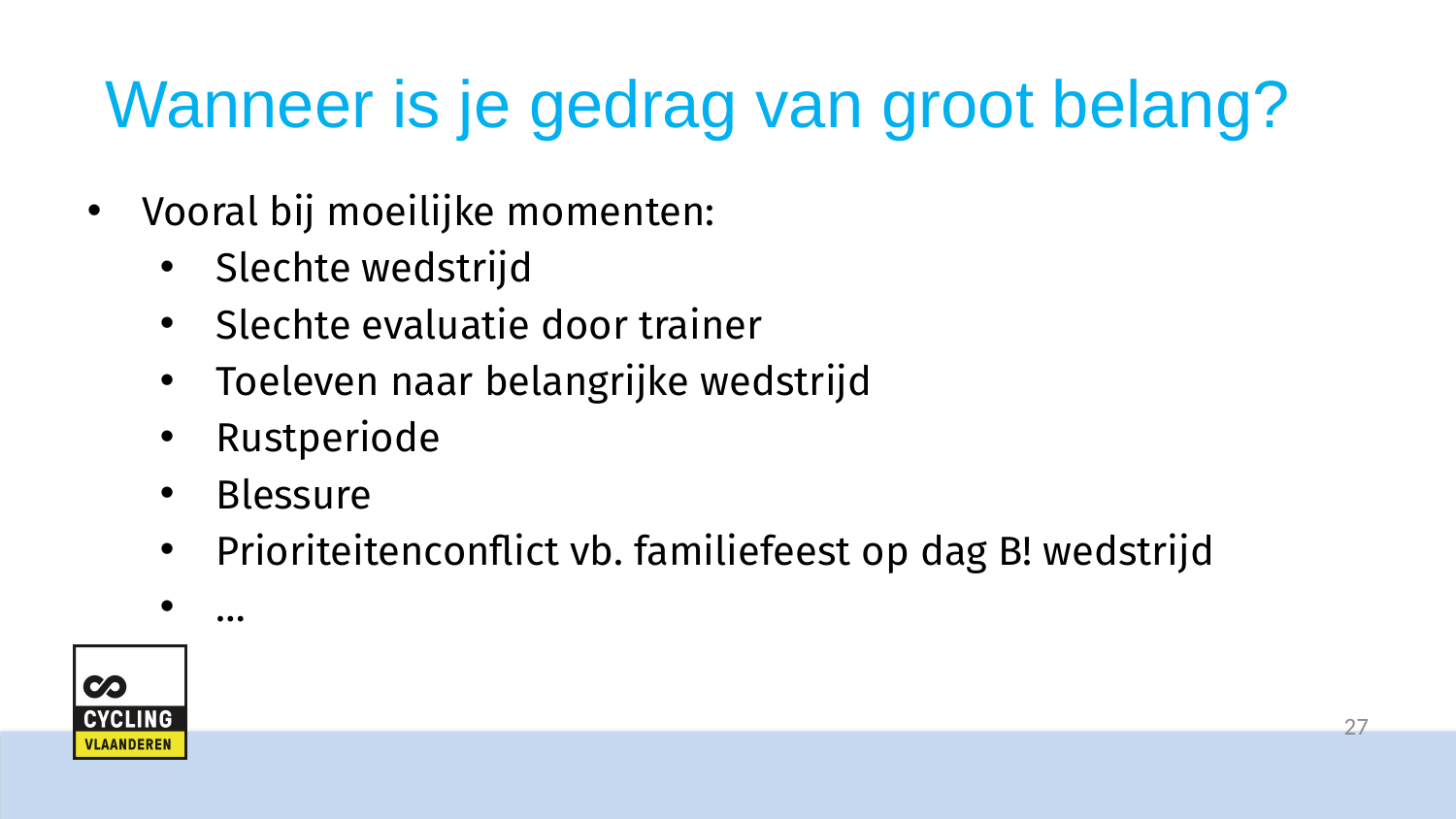

# Wanneer is je gedrag van groot belang?
Vooral bij moeilijke momenten:
 Slechte wedstrijd
 Slechte evaluatie door trainer
 Toeleven naar belangrijke wedstrijd
 Rustperiode
 Blessure
 Prioriteitenconflict vb. familiefeest op dag B! wedstrijd
 …

27